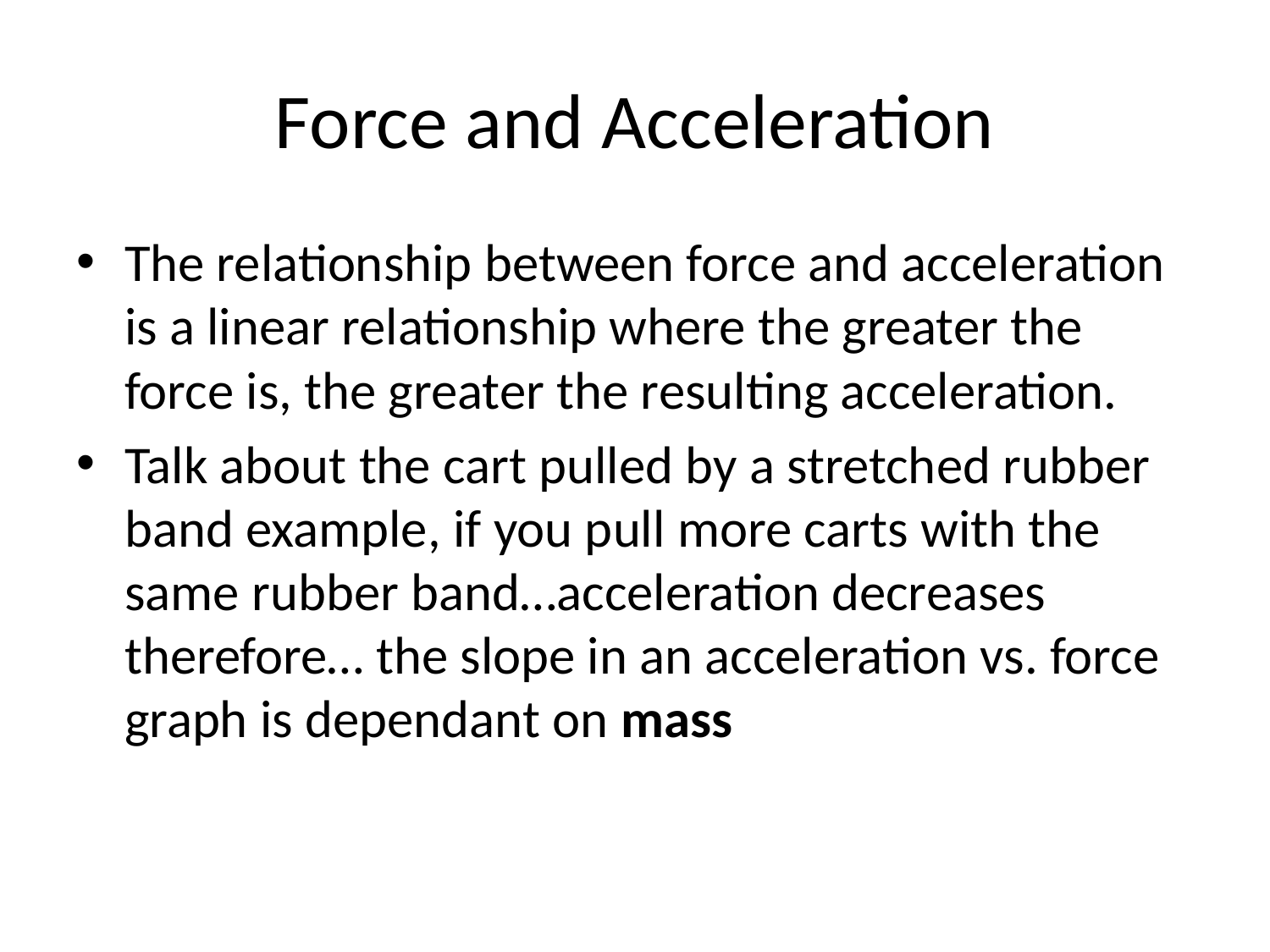

# Force and Acceleration
The relationship between force and acceleration is a linear relationship where the greater the force is, the greater the resulting acceleration.
Talk about the cart pulled by a stretched rubber band example, if you pull more carts with the same rubber band…acceleration decreases  therefore… the slope in an acceleration vs. force graph is dependant on mass